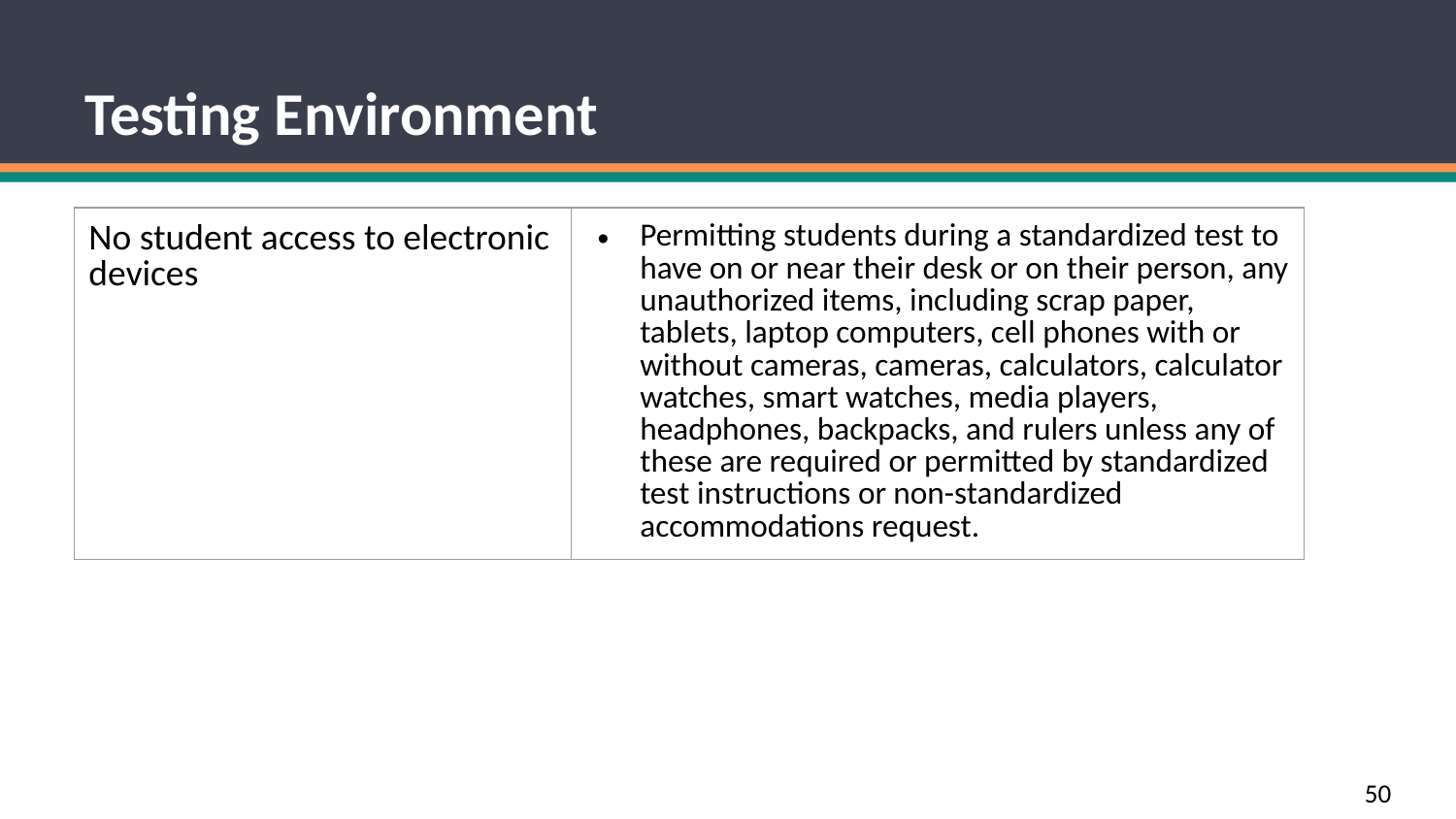

# Testing Environment
| No student access to electronic devices | Permitting students during a standardized test to have on or near their desk or on their person, any unauthorized items, including scrap paper, tablets, laptop computers, cell phones with or without cameras, cameras, calculators, calculator watches, smart watches, media players, headphones, backpacks, and rulers unless any of these are required or permitted by standardized test instructions or non-standardized accommodations request. |
| --- | --- |
50